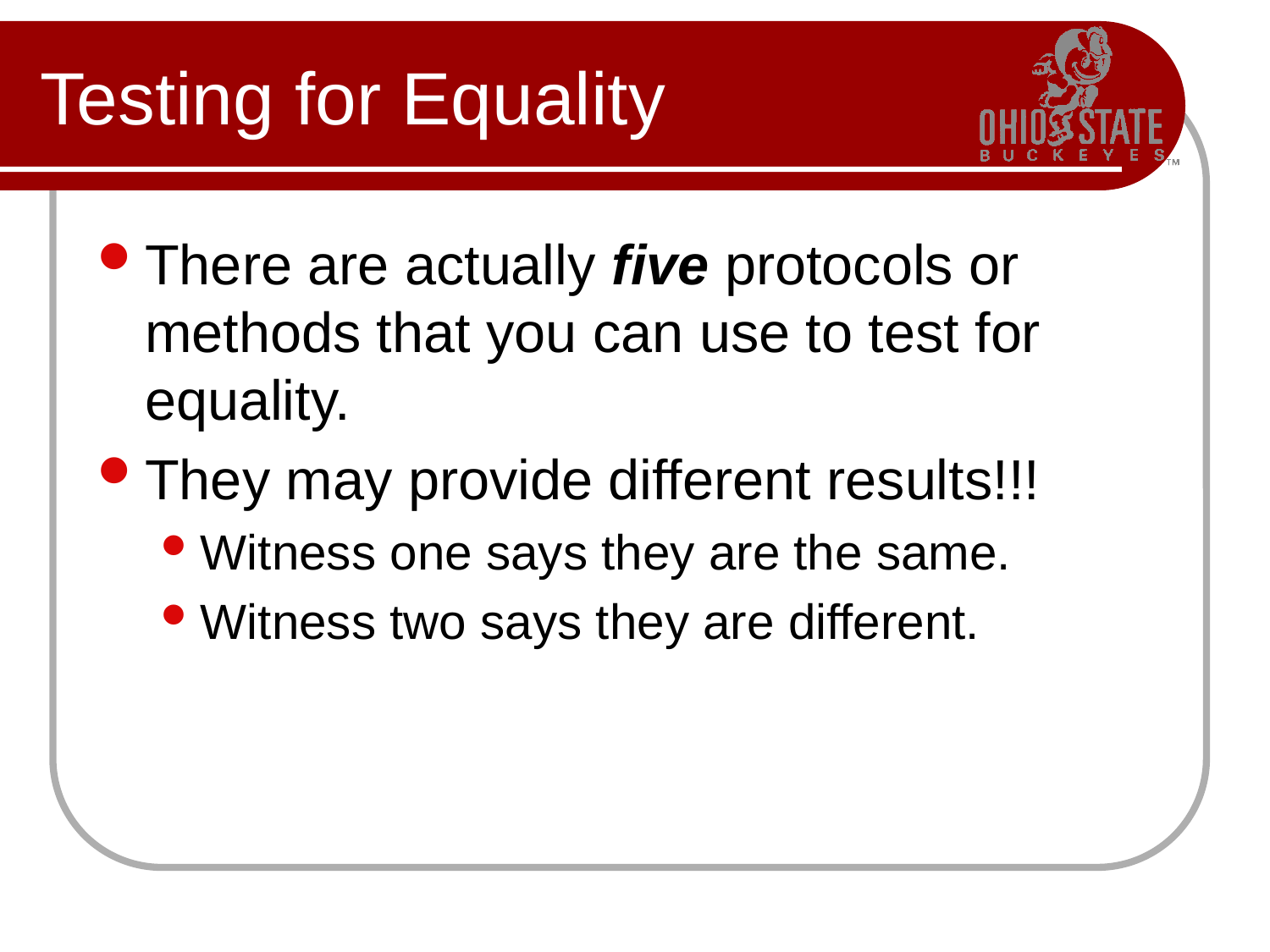

# Testing for Equality
There are actually five protocols or methods that you can use to test for equality.
They may provide different results!!!
Witness one says they are the same.
Witness two says they are different.